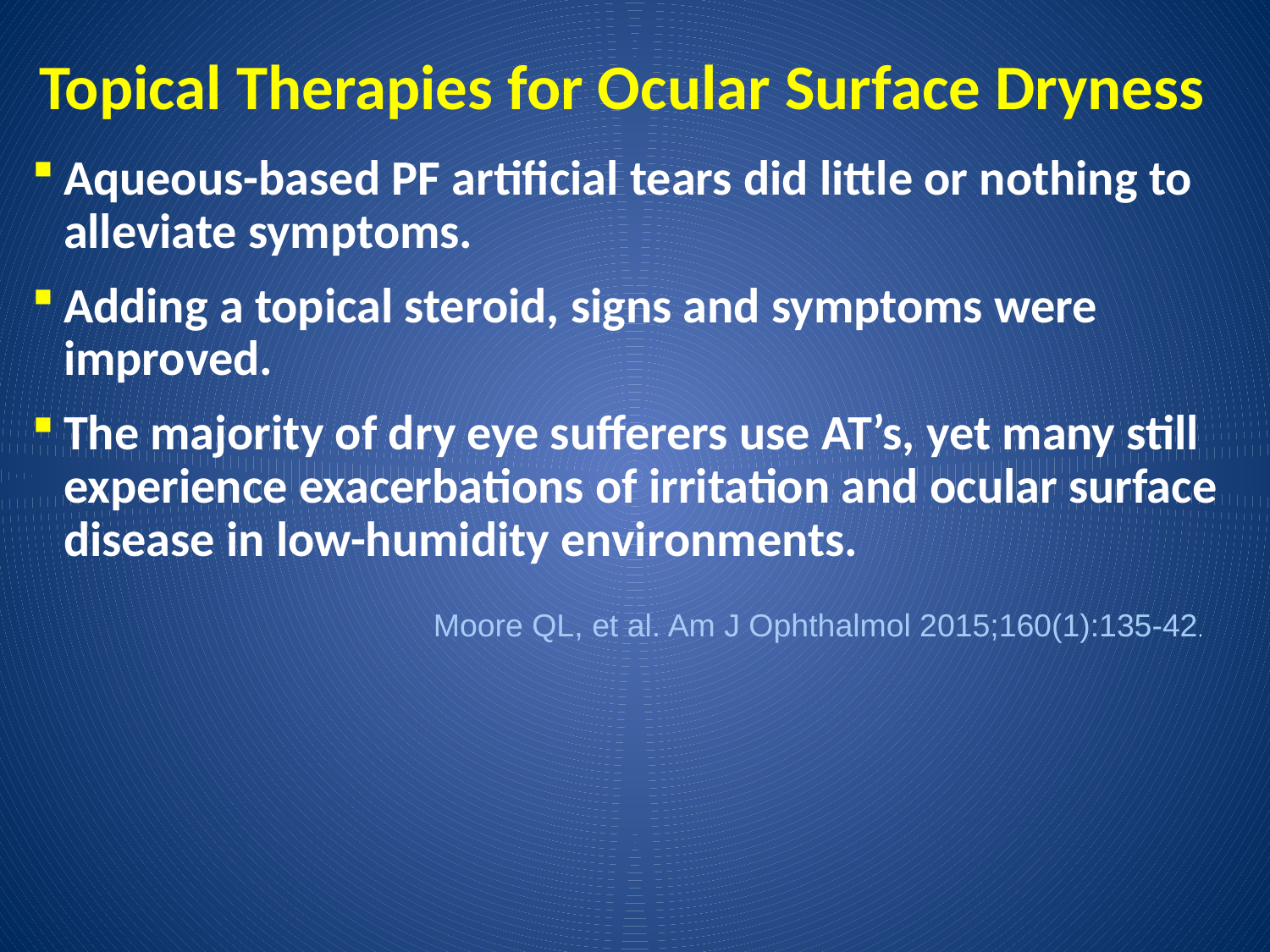

# Topical Therapies for Ocular Surface Dryness
Aqueous-based PF artificial tears did little or nothing to alleviate symptoms.
Adding a topical steroid, signs and symptoms were improved.
The majority of dry eye sufferers use AT’s, yet many still experience exacerbations of irritation and ocular surface disease in low-humidity environments.
Moore QL, et al. Am J Ophthalmol 2015;160(1):135-42.